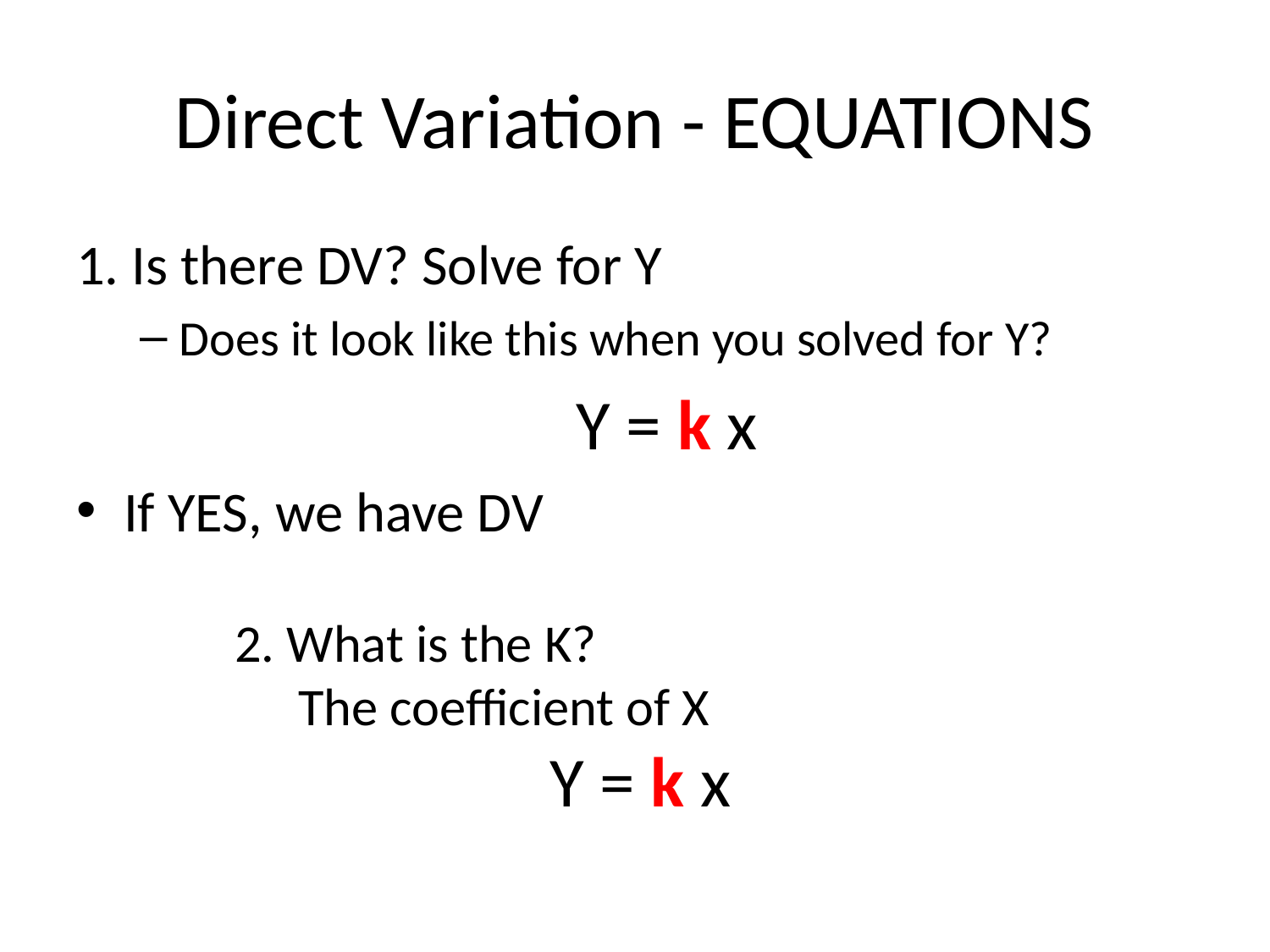

# Direct Variation - EQUATIONS
1. Is there DV? Solve for Y
Does it look like this when you solved for Y?
Y = k x
If YES, we have DV

2. What is the K?
The coefficient of X
Y = k x